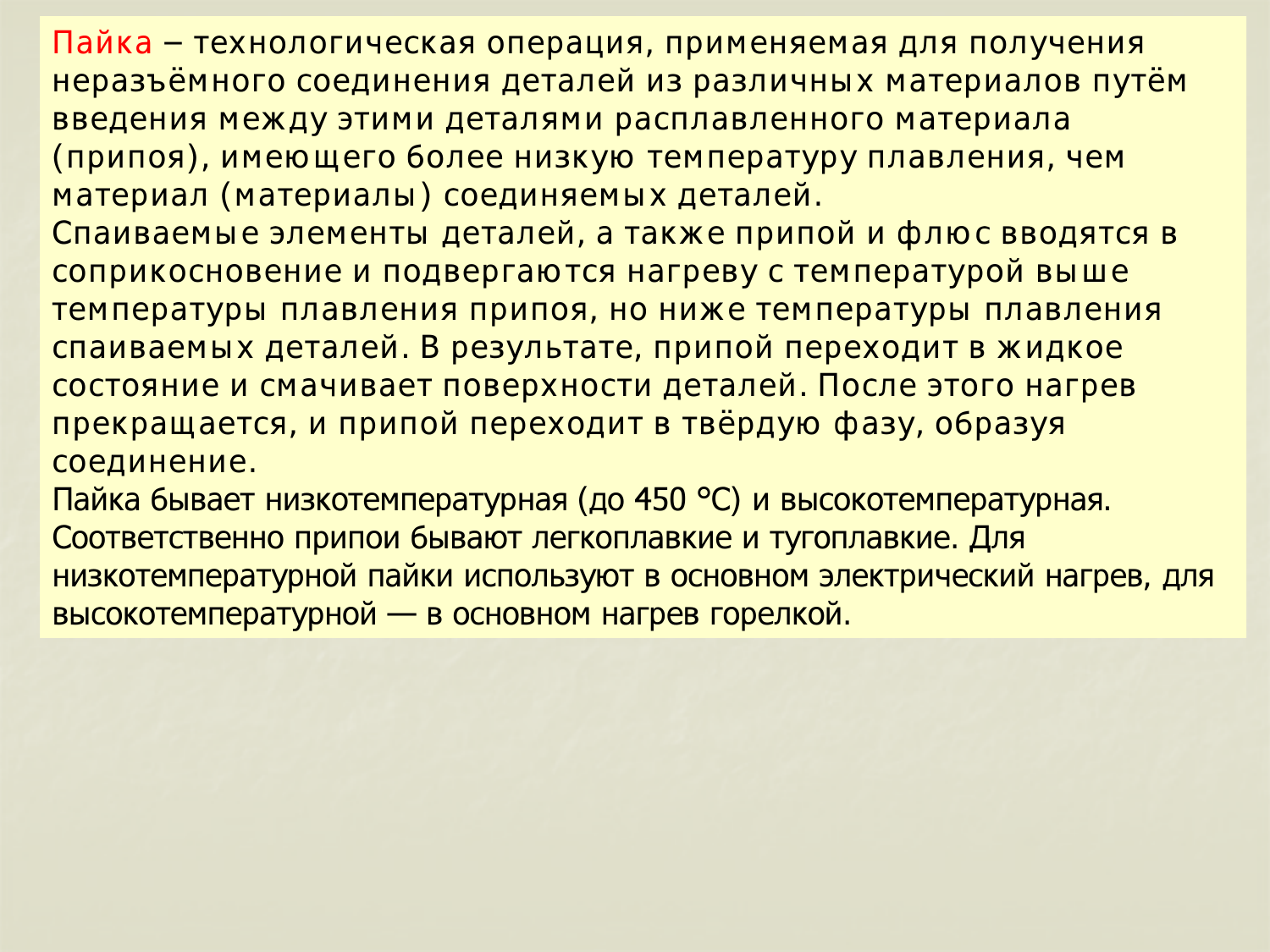

Пайка – технологическая операция, применяемая для получения неразъёмного соединения деталей из различных материалов путём введения между этими деталями расплавленного материала (припоя), имеющего более низкую температуру плавления, чем материал (материалы) соединяемых деталей.
Спаиваемые элементы деталей, а также припой и флюс вводятся в соприкосновение и подвергаются нагреву с температурой выше температуры плавления припоя, но ниже температуры плавления спаиваемых деталей. В результате, припой переходит в жидкое состояние и смачивает поверхности деталей. После этого нагрев прекращается, и припой переходит в твёрдую фазу, образуя соединение.
Пайка бывает низкотемпературная (до 450 °C) и высокотемпературная. Соответственно припои бывают легкоплавкие и тугоплавкие. Для низкотемпературной пайки используют в основном электрический нагрев, для высокотемпературной — в основном нагрев горелкой.